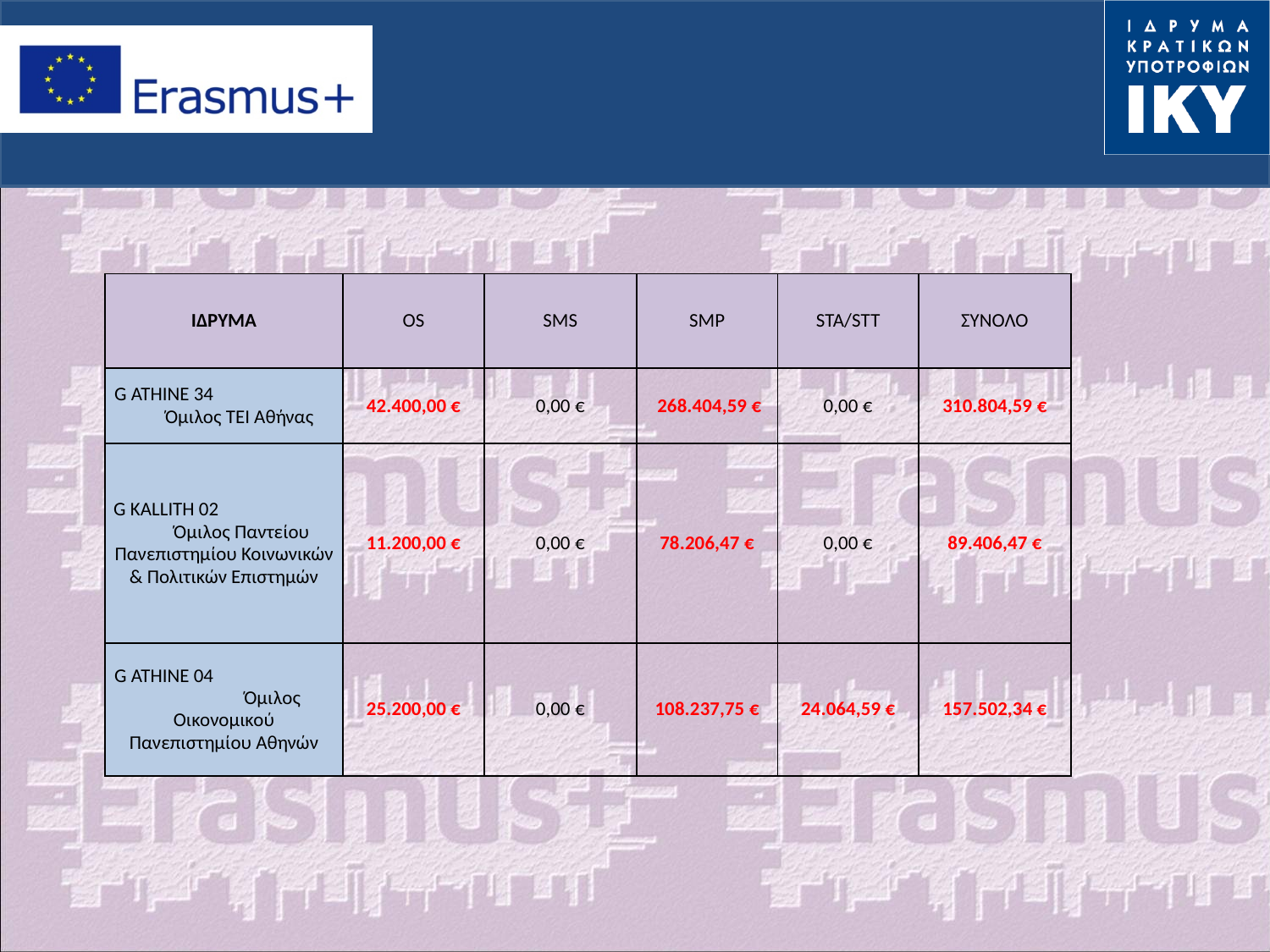

| ΙΔΡΥΜΑ | OS | SMS | SMP | STA/STT | ΣΥΝΟΛΟ |
| --- | --- | --- | --- | --- | --- |
| G ATHINE 34 Όμιλος ΤΕΙ Αθήνας | 42.400,00 € | 0,00 € | 268.404,59 € | 0,00 € | 310.804,59 € |
| G KALLITH 02 Όμιλος Παντείου Πανεπιστημίου Κοινωνικών & Πολιτικών Επιστημών | 11.200,00 € | 0,00 € | 78.206,47 € | 0,00 € | 89.406,47 € |
| G ATHINE 04 Όμιλος Οικονομικού Πανεπιστημίου Αθηνών | 25.200,00 € | 0,00 € | 108.237,75 € | 24.064,59 € | 157.502,34 € |